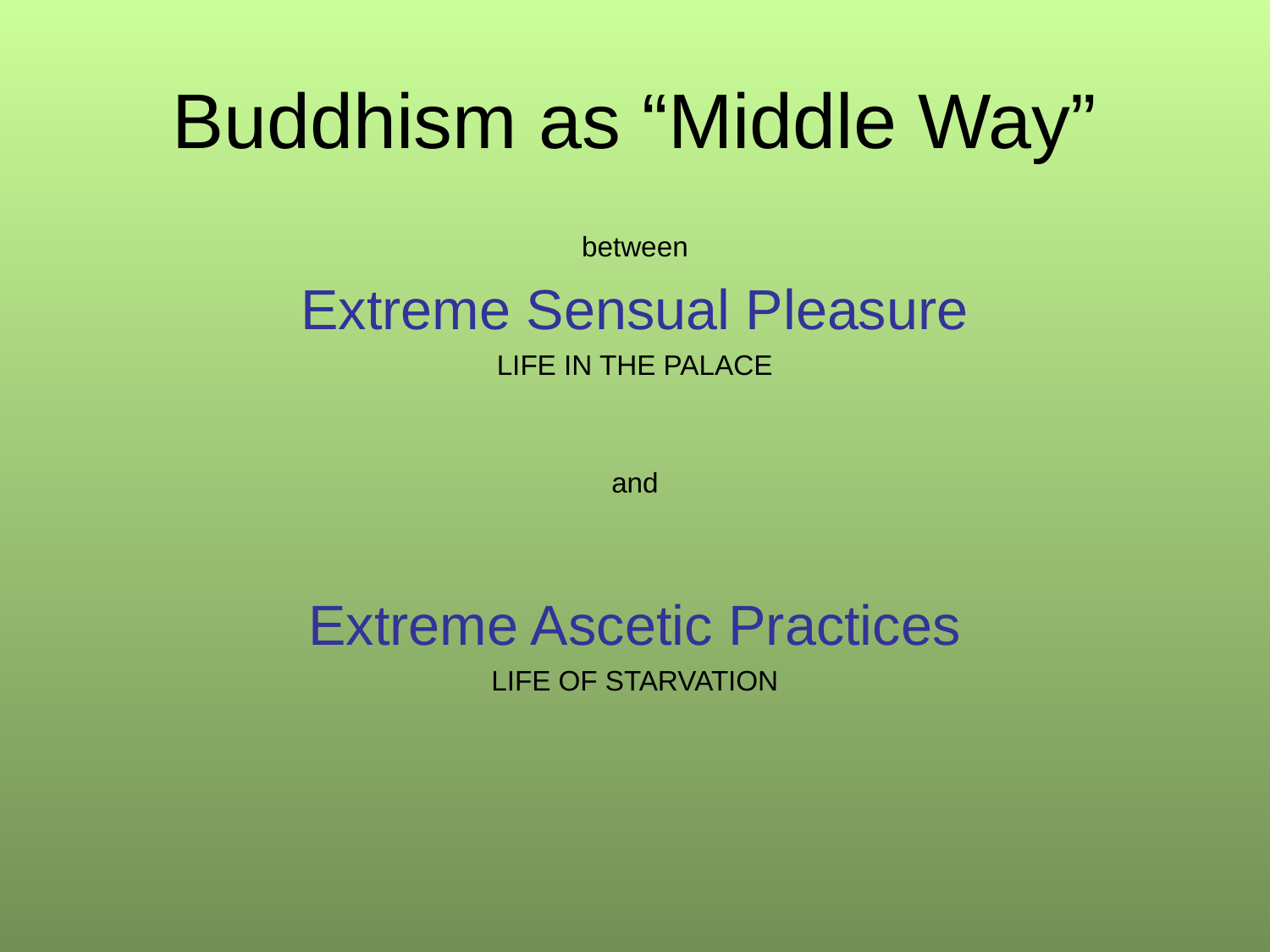

# Buddhism as “Middle Way”
between
Extreme Sensual Pleasure
LIFE IN THE PALACE

and

Extreme Ascetic Practices
LIFE OF STARVATION